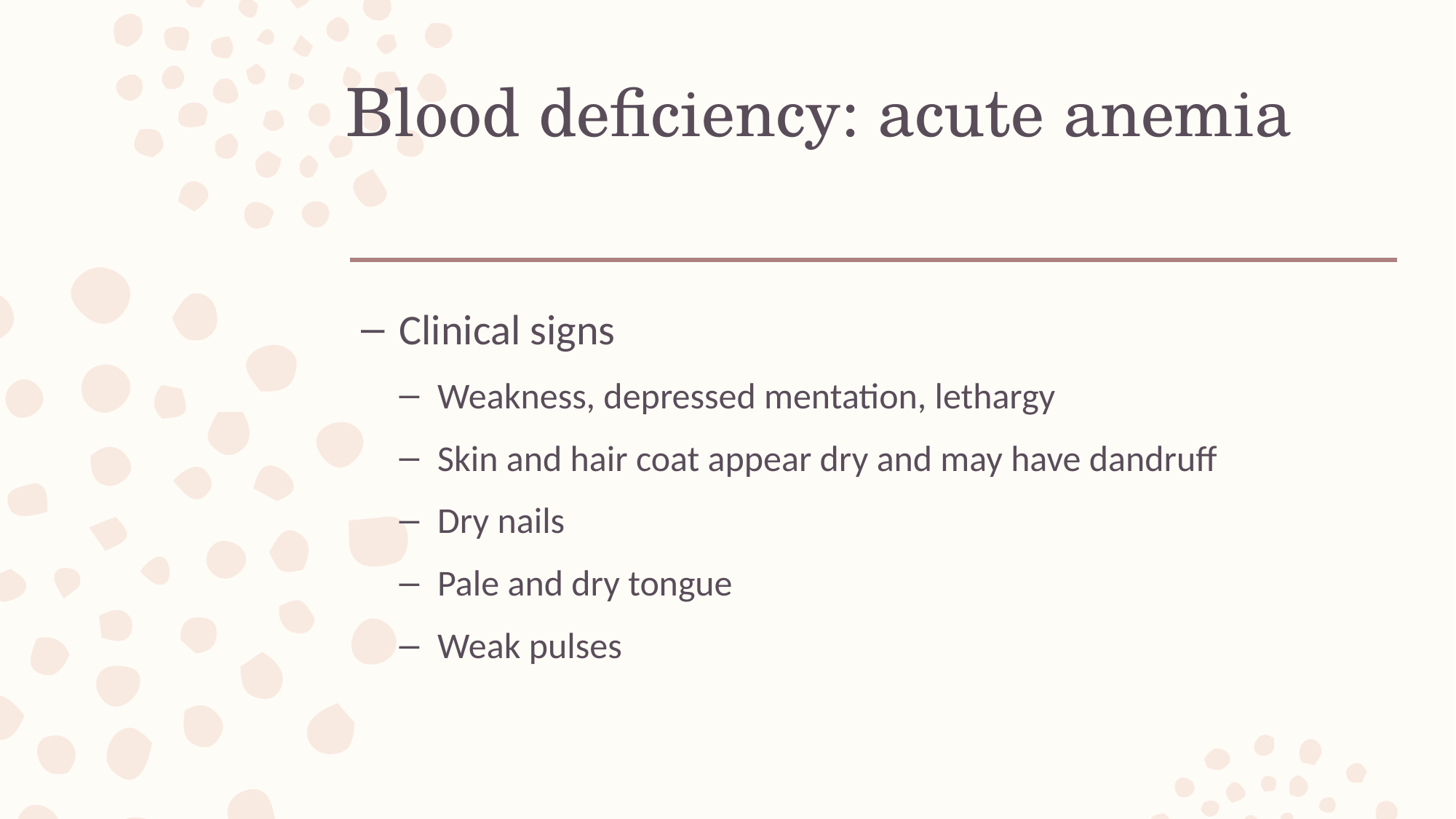

# Blood deficiency: acute anemia
Clinical signs
Weakness, depressed mentation, lethargy
Skin and hair coat appear dry and may have dandruff
Dry nails
Pale and dry tongue
Weak pulses